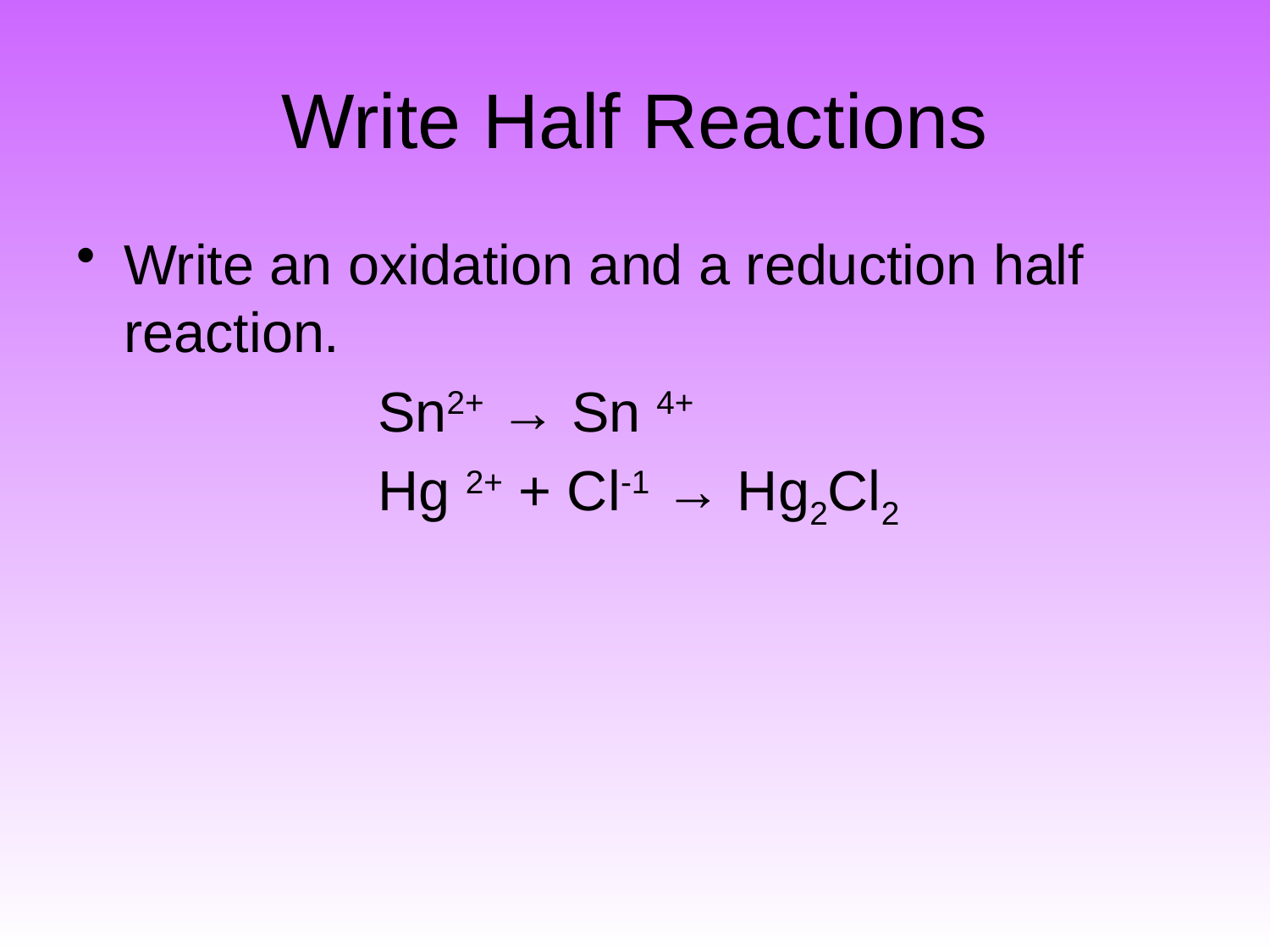

# Write Half Reactions
Write an oxidation and a reduction half reaction.
			Sn2+ → Sn 4+
			Hg 2+ + Cl-1 → Hg2Cl2